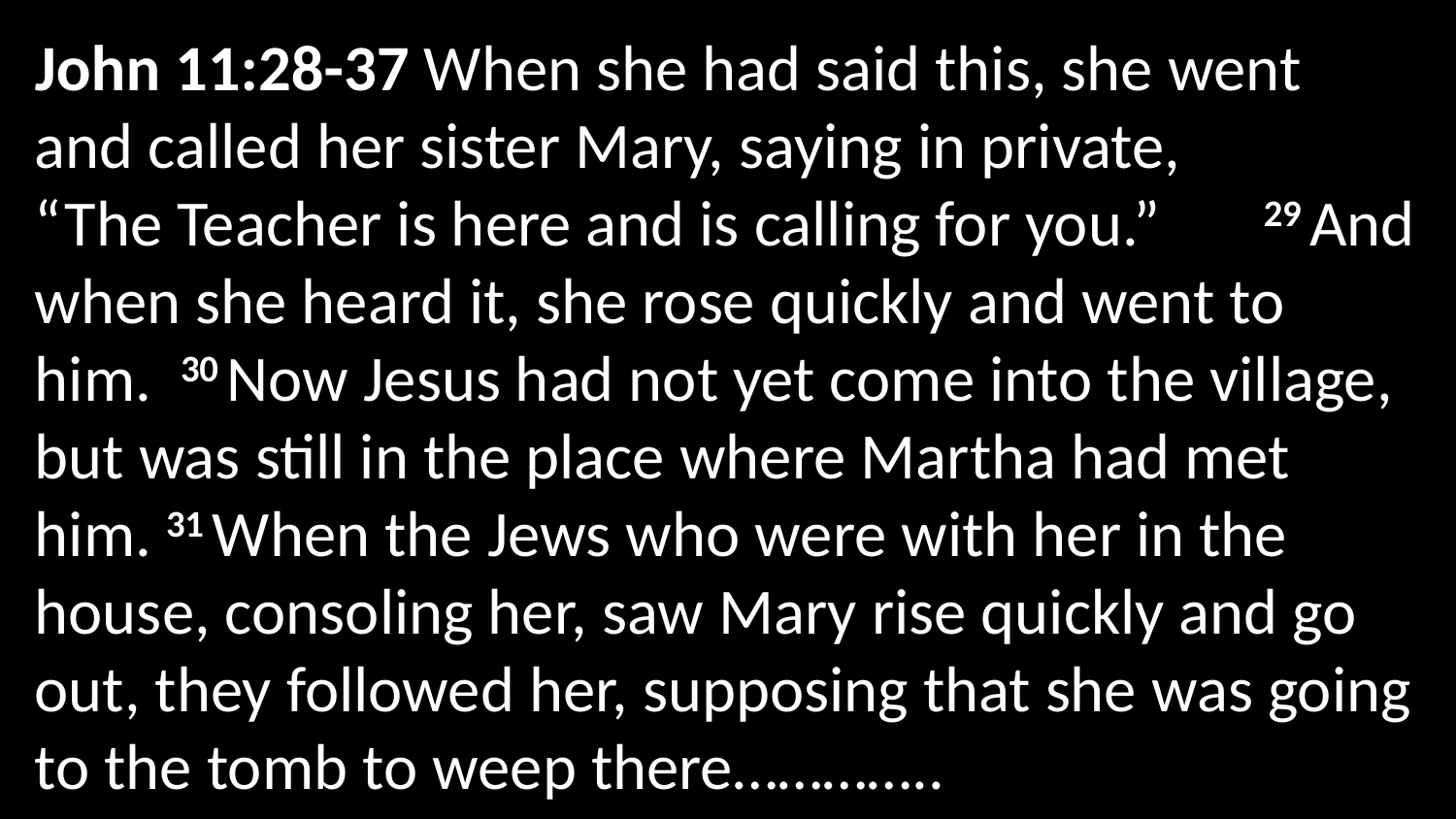

John 11:28-37 When she had said this, she went  and called her sister Mary, saying in private,        “The Teacher is here and is calling for you.”       29 And when she heard it, she rose quickly and went to him.  30 Now Jesus had not yet come into the village, but was still in the place where Martha had met him. 31 When the Jews who were with her in the house, consoling her, saw Mary rise quickly and go out, they followed her, supposing that she was going to the tomb to weep there…………..